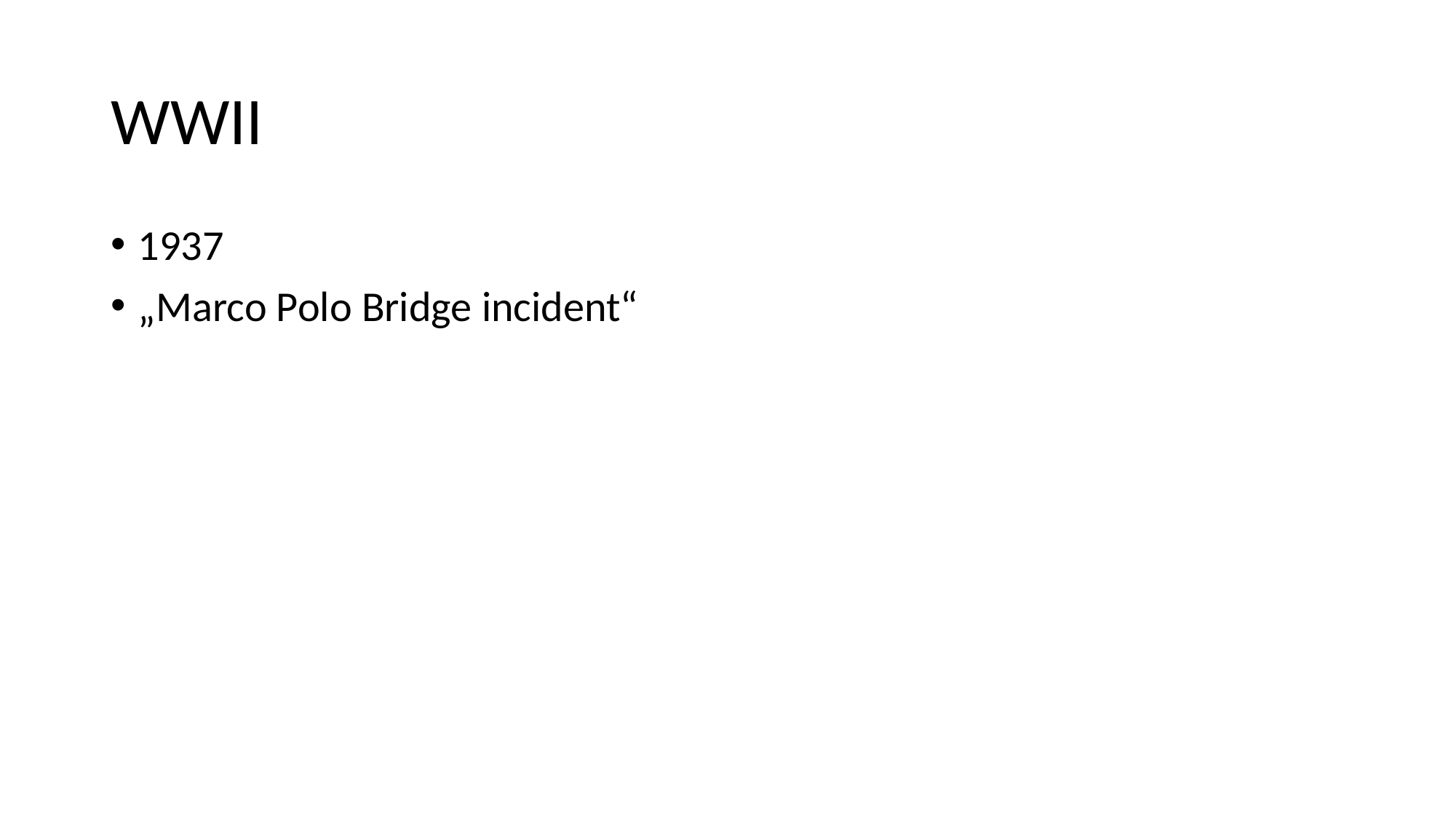

# WWII
1937
„Marco Polo Bridge incident“